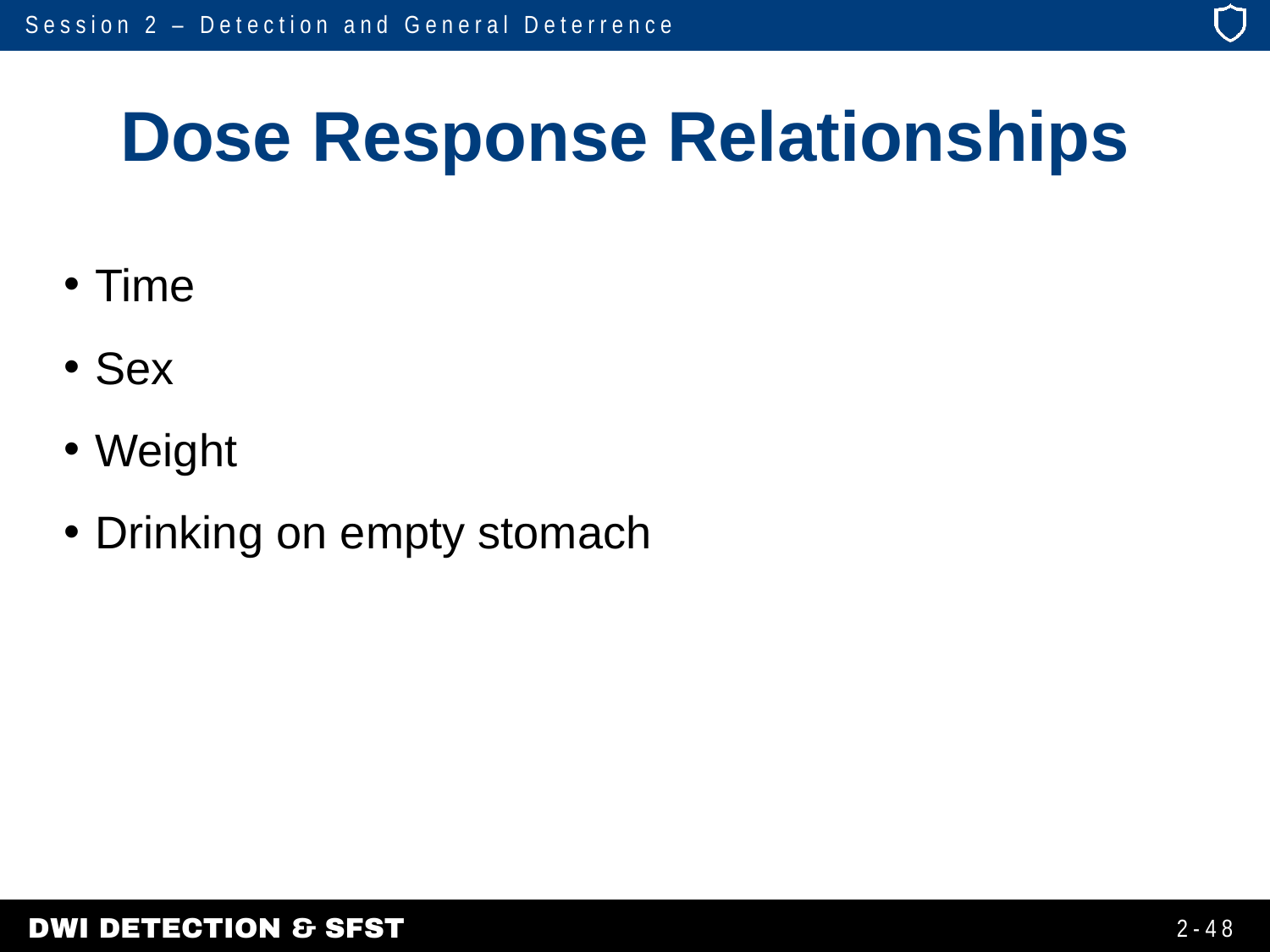

# Dose Response Relationships
Time
Sex
Weight
Drinking on empty stomach
2-48